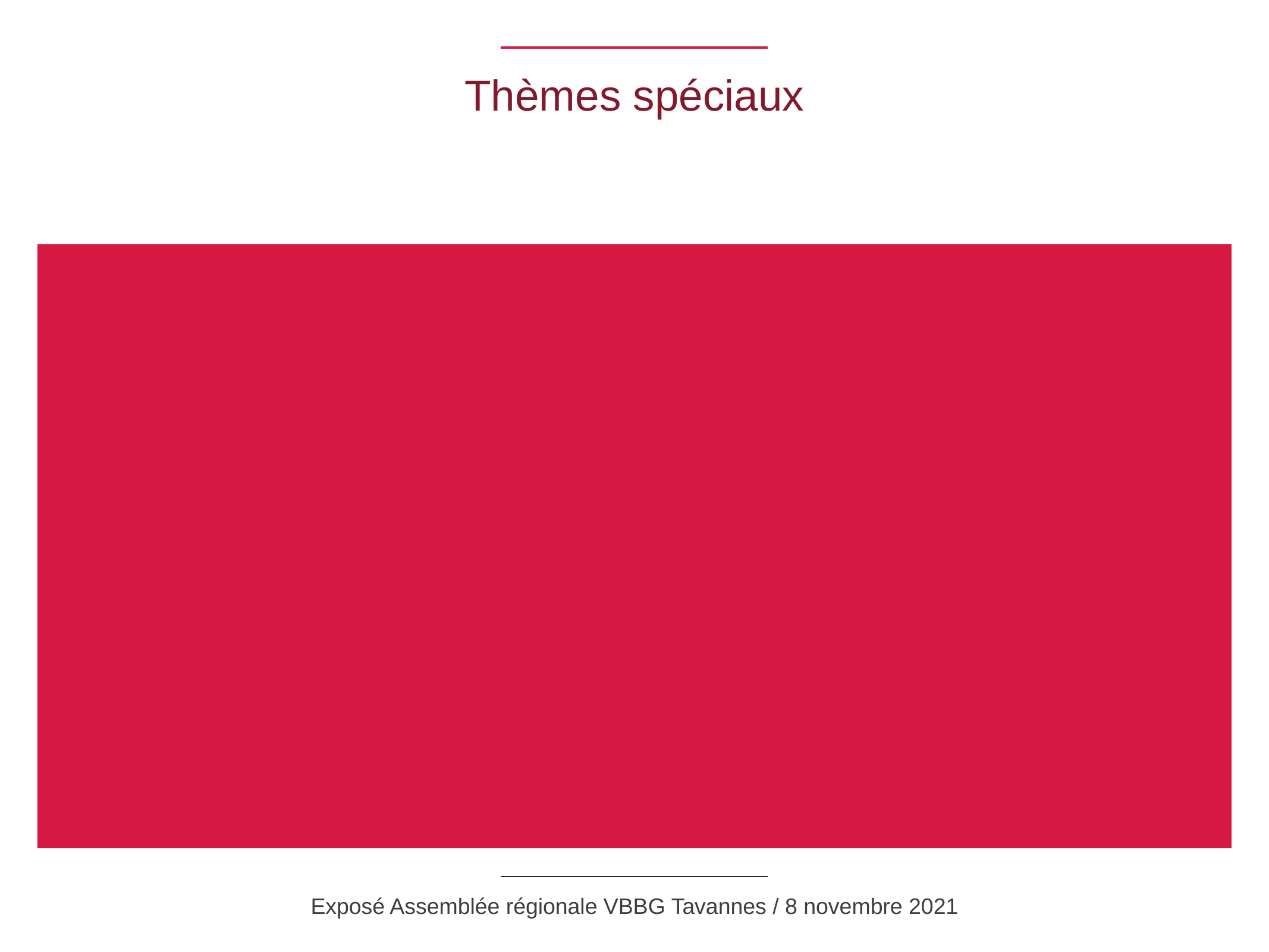

# Thèmes spéciaux
Exposé Assemblée régionale VBBG Tavannes / 8 novembre 2021